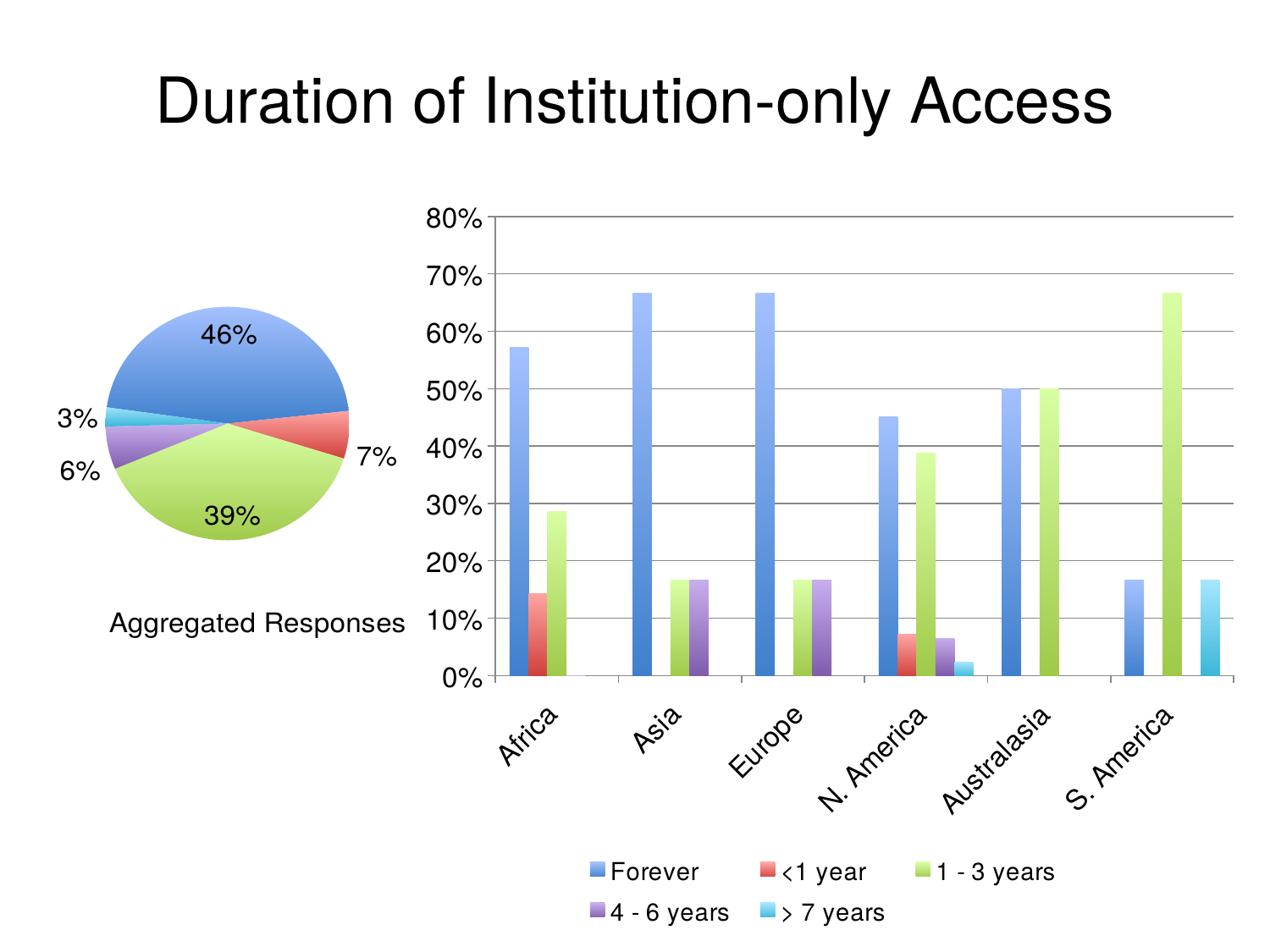

# Duration of Institution-only Access

### Chart

| Category | Forever  | <1 year   | 1 - 3 years   | 4 - 6 years   | > 7 years   |
|---|---|---|---|---|---|
| Africa  | 0.571428571428571 | 0.142857142857143 | 0.285714285714286 | 0.0 | None |
| Asia  | 0.666666666666667 | None | 0.166666666666667 | 0.166666666666667 | None |
| Europe  | 0.666666666666667 | None | 0.166666666666667 | 0.166666666666667 | None |
| N. America  | 0.451612903225806 | 0.0725806451612903 | 0.387096774193548 | 0.064516129032258 | 0.0241935483870968 |
| Australasia  | 0.5 | None | 0.5 | None | None |
| S. America  | 0.166666666666667 | None | 0.666666666666667 | None | 0.166666666666667 |

### Chart: Aggregated Responses

| Category |  |
|---|---|
| Forever  | 70.0 |
| <1 year   | 10.0 |
| 1 - 3 years   | 59.0 |
| 4 - 6 years   | 9.0 |
| > 7 years   | 4.0 |